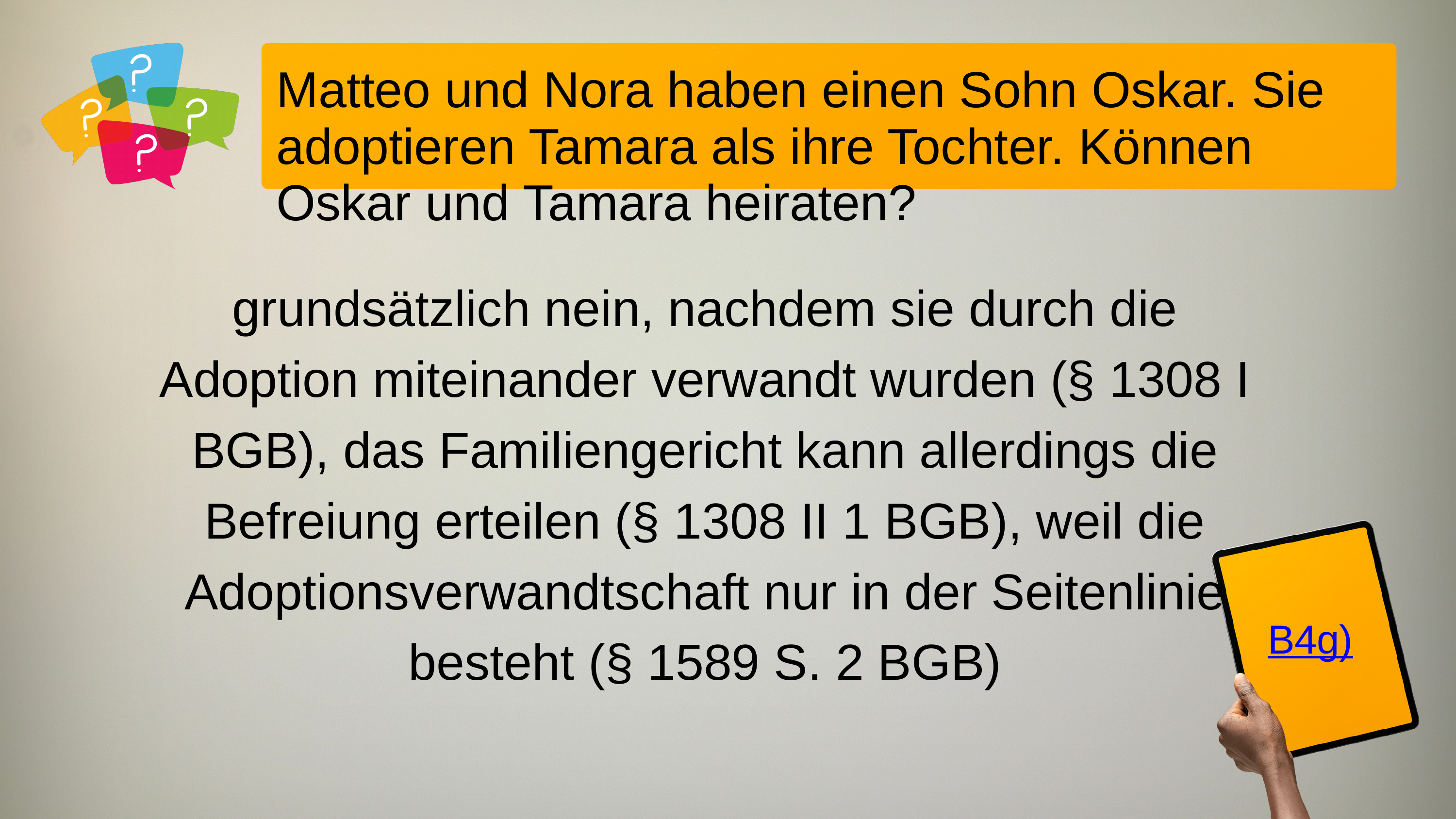

Matteo und Nora haben einen Sohn Oskar. Sie adoptieren Tamara als ihre Tochter. Können Oskar und Tamara heiraten?
grundsätzlich nein, nachdem sie durch die Adoption miteinander verwandt wurden (§ 1308 I BGB), das Familiengericht kann allerdings die Befreiung erteilen (§ 1308 II 1 BGB), weil die Adoptionsverwandtschaft nur in der Seitenlinie besteht (§ 1589 S. 2 BGB)

B4g)